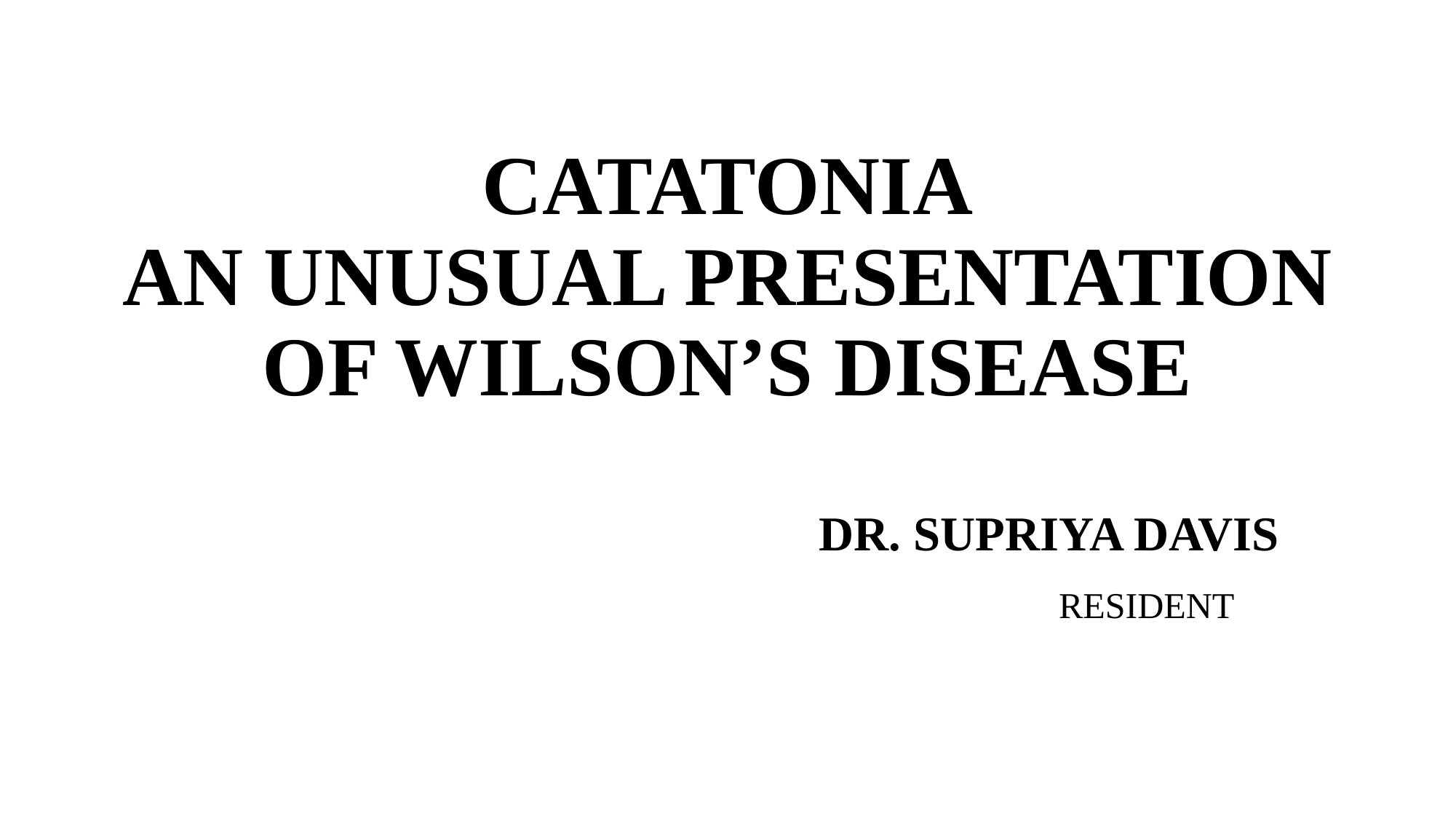

# CATATONIA AN UNUSUAL PRESENTATION OF WILSON’S DISEASE
DR. SUPRIYA DAVIS
RESIDENT